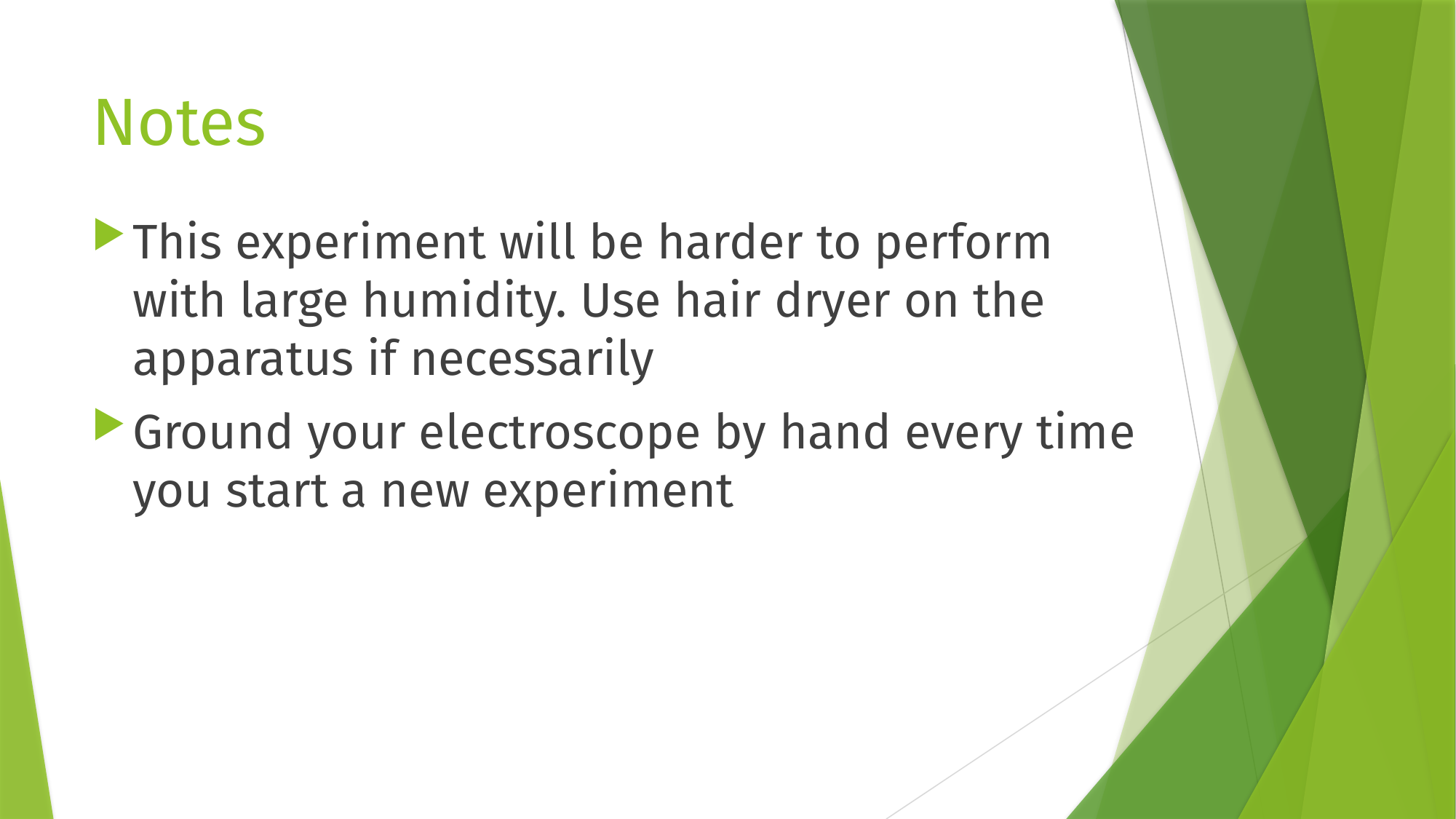

# Notes
This experiment will be harder to perform with large humidity. Use hair dryer on the apparatus if necessarily
Ground your electroscope by hand every time you start a new experiment